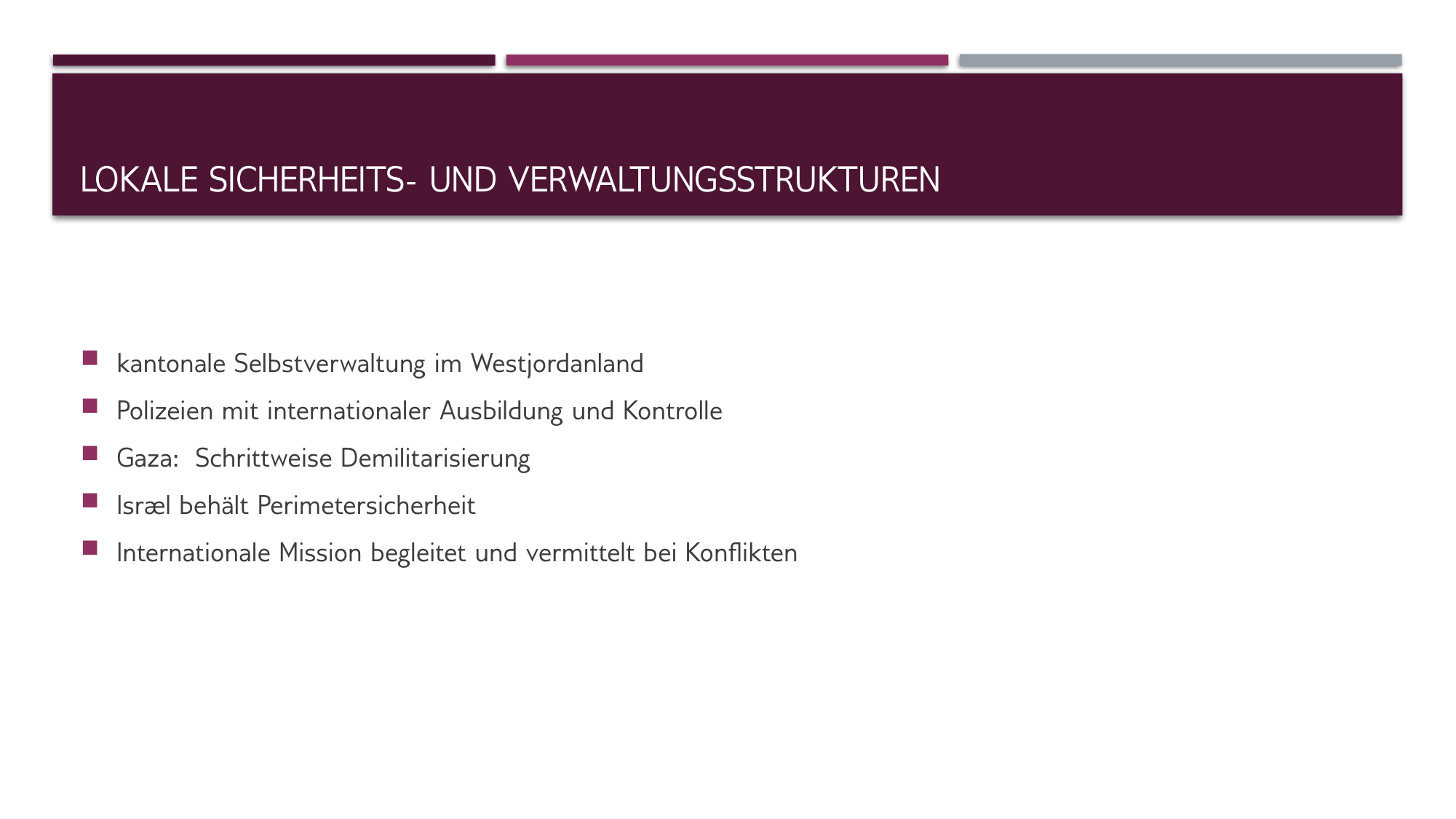

# Lokale Sicherheits- und Verwaltungsstrukturen
kantonale Selbstverwaltung im Westjordanland
Polizeien mit internationaler Ausbildung und Kontrolle
Gaza:  Schrittweise Demilitarisierung
Israel behält Perimetersicherheit
Internationale Mission begleitet und vermittelt bei Konflikten